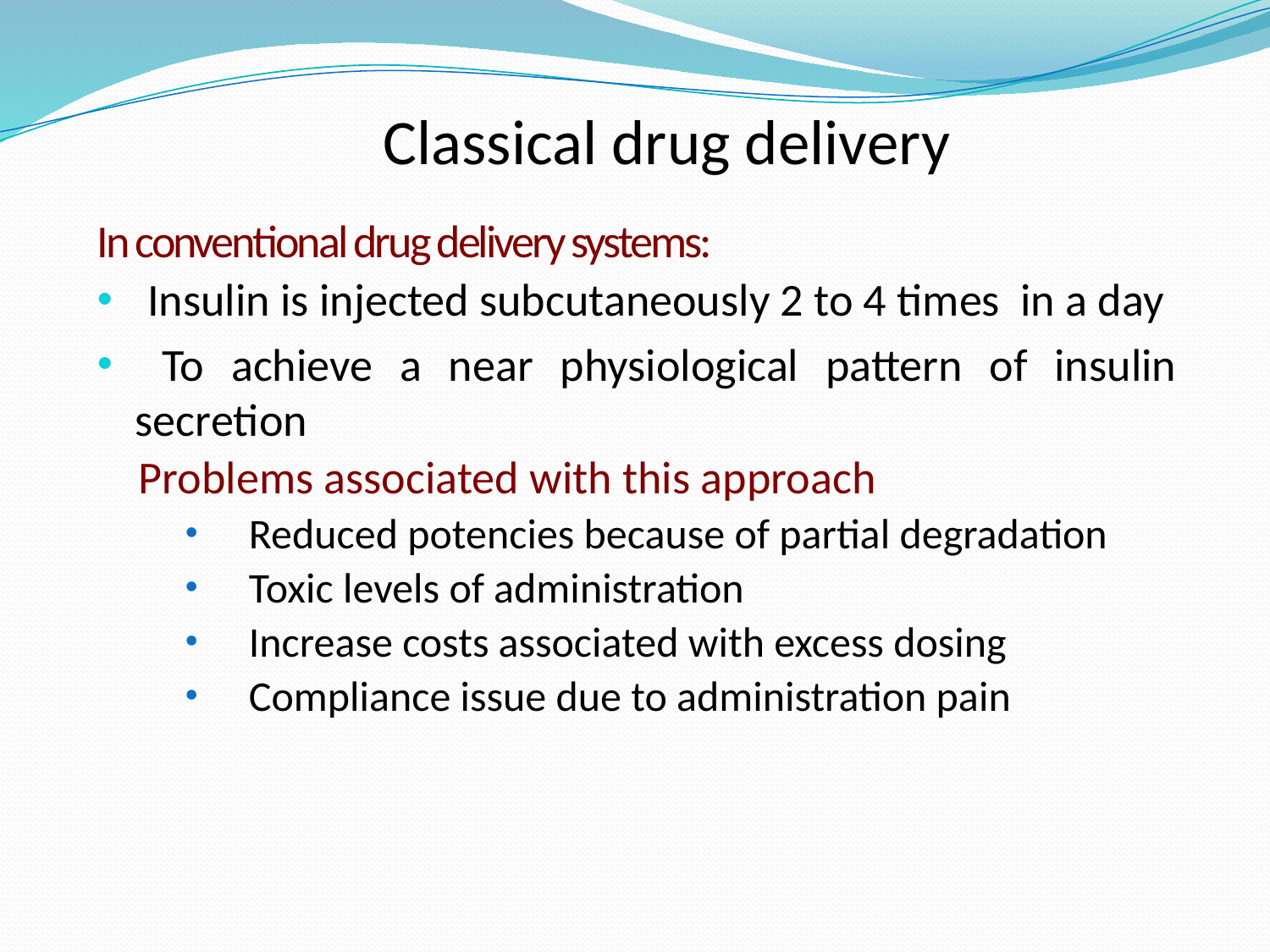

Classical drug delivery
In conventional drug delivery systems:
Insulin is injected subcutaneously 2 to 4 times  in a day
 To achieve a near physiological pattern of insulin  secretion
    Problems associated with this approach
Reduced potencies because of partial degradation
Toxic levels of administration
Increase costs associated with excess dosing
Compliance issue due to administration pain